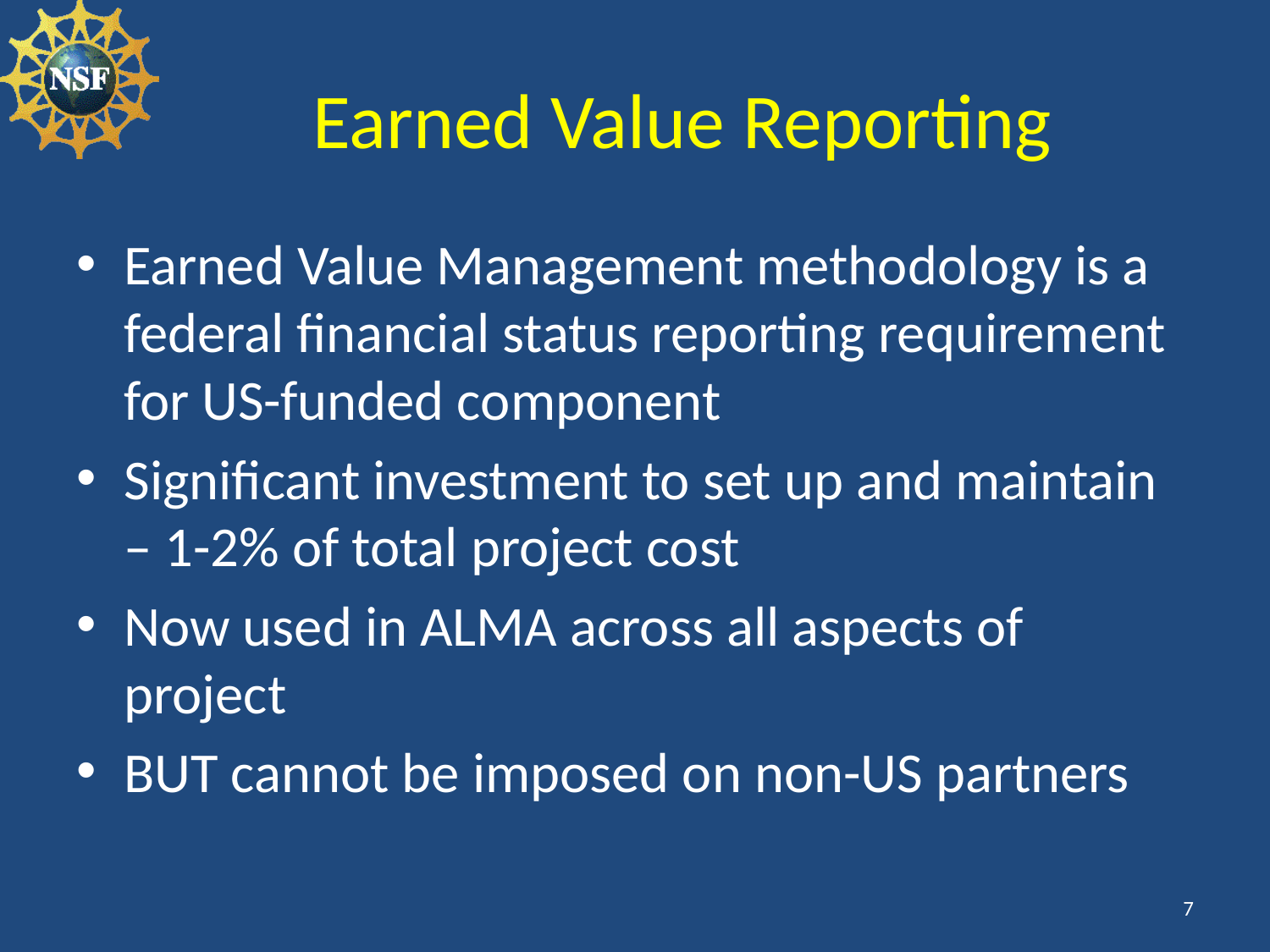

# Earned Value Reporting
Earned Value Management methodology is a federal financial status reporting requirement for US-funded component
Significant investment to set up and maintain – 1-2% of total project cost
Now used in ALMA across all aspects of project
BUT cannot be imposed on non-US partners

7